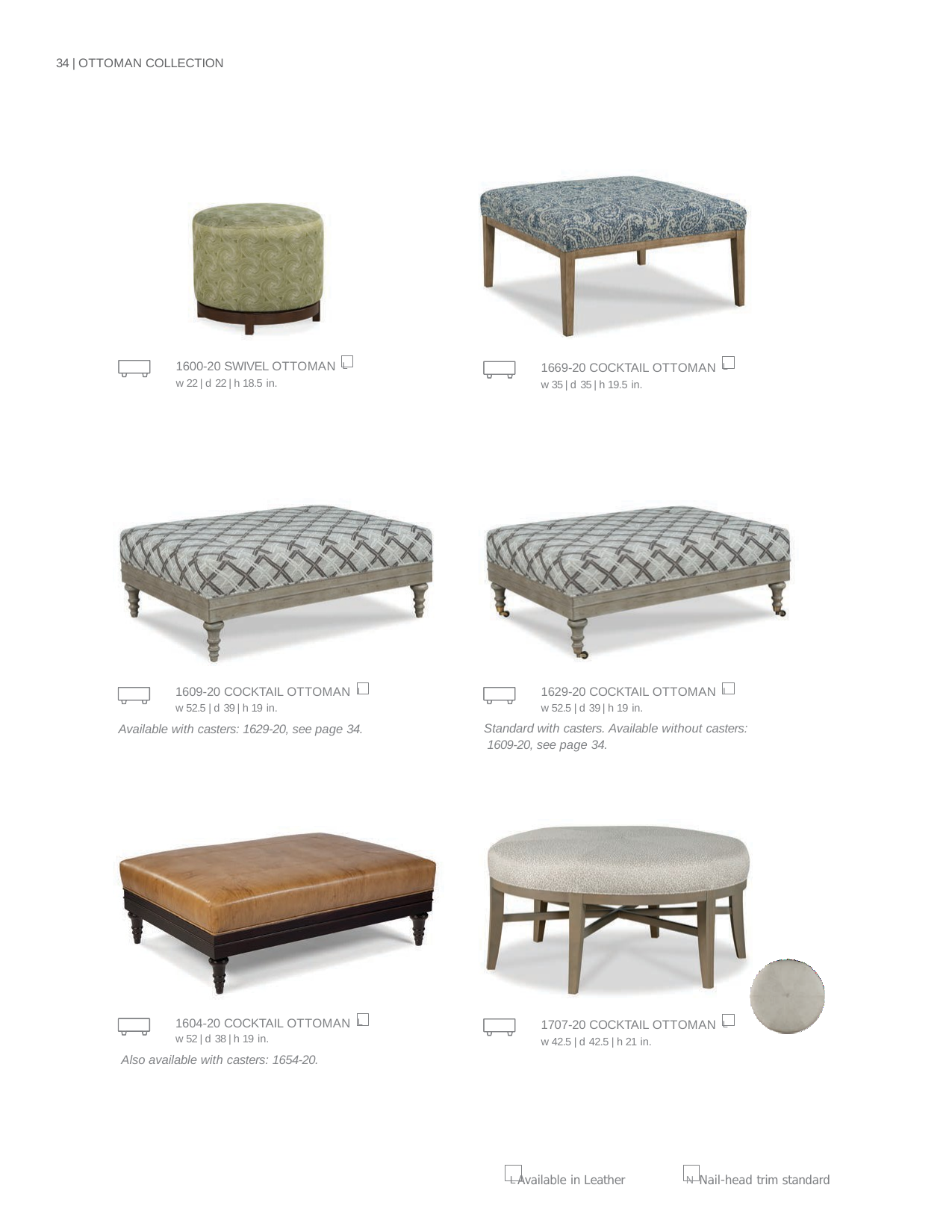

34 | OTTOMAN COLLECTION

1600-20 SWIVEL OTTOMAN L
w 22 | d 22 | h 18.5 in.
1669-20 COCKTAIL OTTOMAN L
w 35 | d 35 | h 19.5 in.

| 1609-20 COCKTAIL OTTOMAN L w 52.5 | d 39 | h 19 in. |
| --- |
| Available with casters: 1629-20, see page 34. |
| 1629-20 COCKTAIL OTTOMAN L w 52.5 | d 39 | h 19 in. |
| --- |
| Standard with casters. Available without casters: 1609-20, see page 34. |

1707-20 COCKTAIL OTTOMAN L
w 42.5 | d 42.5 | h 21 in.
| 1604-20 COCKTAIL OTTOMAN L w 52 | d 38 | h 19 in. |
| --- |
| Also available with casters: 1654-20. |

L Available in Leather
N Nail-head trim standard